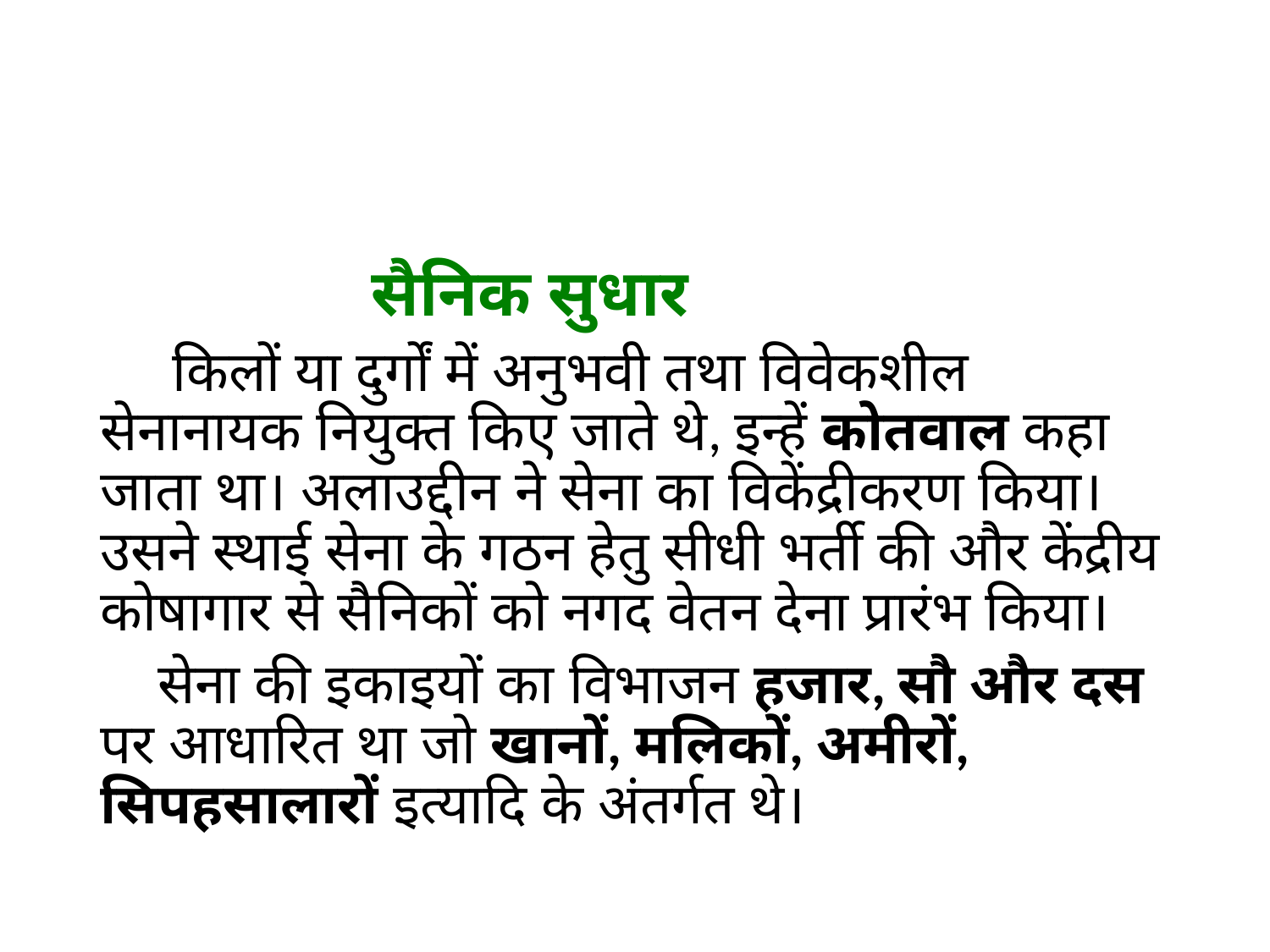

#
                सैनिक सुधार
     किलों या दुर्गों में अनुभवी तथा विवेकशील सेनानायक नियुक्त किए जाते थे, इन्हें कोतवाल कहा जाता था। अलाउद्दीन ने सेना का विकेंद्रीकरण किया। उसने स्थाई सेना के गठन हेतु सीधी भर्ती की और केंद्रीय कोषागार से सैनिकों को नगद वेतन देना प्रारंभ किया।
    सेना की इकाइयों का विभाजन हजार, सौ और दस पर आधारित था जो खानों, मलिकों, अमीरों, सिपहसालारों इत्यादि के अंतर्गत थे।